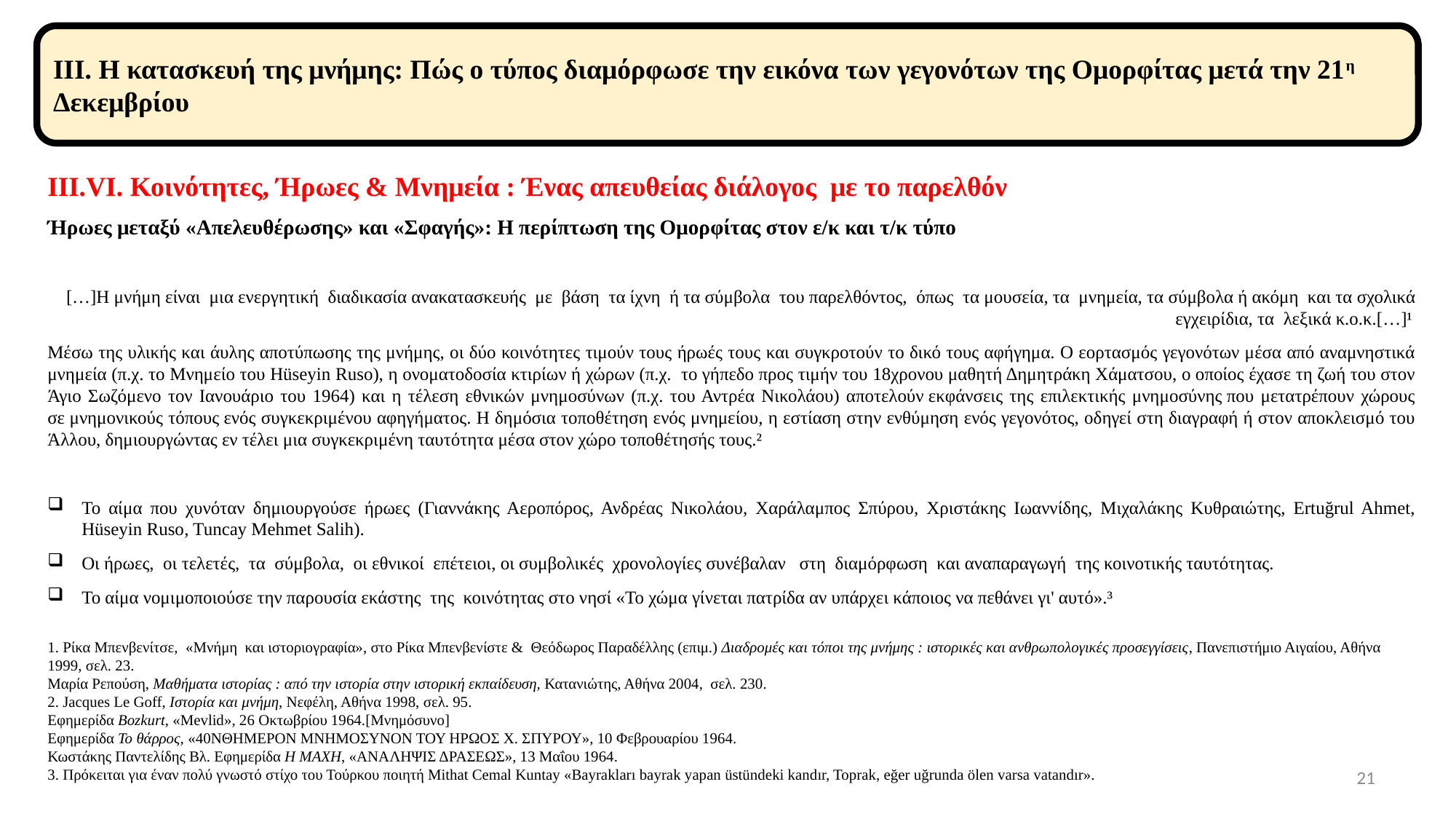

ΙΙΙ. Η κατασκευή της μνήμης: Πώς ο τύπος διαμόρφωσε την εικόνα των γεγονότων της Ομορφίτας μετά την 21η Δεκεμβρίου
ΙΙΙ.VI. Κοινότητες, Ήρωες & Μνημεία : Ένας απευθείας διάλογος  με το παρελθόν
Ήρωες μεταξύ «Απελευθέρωσης» και «Σφαγής»: Η περίπτωση της Ομορφίτας στον ε/κ και τ/κ τύπο

[…]Η μνήμη είναι  μια ενεργητική  διαδικασία ανακατασκευής  με  βάση  τα ίχνη  ή τα σύμβολα  του παρελθόντος,  όπως  τα μουσεία, τα  μνημεία, τα σύμβολα ή ακόμη  και τα σχολικά εγχειρίδια, τα  λεξικά κ.ο.κ.[…]¹
Μέσω της υλικής και άυλης αποτύπωσης της μνήμης, οι δύο κοινότητες τιμούν τους ήρωές τους και συγκροτούν το δικό τους αφήγημα. Ο εορτασμός γεγονότων μέσα από αναμνηστικά μνημεία (π.χ. το Μνημείο του Hüseyin Ruso), η ονοματοδοσία κτιρίων ή χώρων (π.χ.  το γήπεδο προς τιμήν του 18χρονου μαθητή Δημητράκη Χάματσου, ο οποίος έχασε τη ζωή του στον Άγιο Σωζόμενο τον Ιανουάριο του 1964) και η τέλεση εθνικών μνημοσύνων (π.χ. του Αντρέα Νικολάου) αποτελούν εκφάνσεις της επιλεκτικής μνημοσύνης που μετατρέπουν χώρους σε μνημονικούς τόπους ενός συγκεκριμένου αφηγήματος. Η δημόσια τοποθέτηση ενός μνημείου, η εστίαση στην ενθύμηση ενός γεγονότος, οδηγεί στη διαγραφή ή στον αποκλεισμό του Άλλου, δημιουργώντας εν τέλει μια συγκεκριμένη ταυτότητα μέσα στον χώρο τοποθέτησής τους.²

Το αίμα που χυνόταν δημιουργούσε ήρωες (Γιαννάκης Αεροπόρος, Ανδρέας Νικολάου, Χαράλαμπος Σπύρου, Χριστάκης Ιωαννίδης, Μιχαλάκης Κυθραιώτης, Ertuğrul Ahmet, Hüseyin Ruso, Tuncay Mehmet Salih).
Οι ήρωες,  οι τελετές,  τα  σύμβολα,  οι εθνικοί  επέτειοι, οι συμβολικές  χρονολογίες συνέβαλαν   στη  διαμόρφωση  και αναπαραγωγή  της κοινοτικής ταυτότητας.
Το αίμα νομιμοποιούσε την παρουσία εκάστης  της  κοινότητας στο νησί «Το χώμα γίνεται πατρίδα αν υπάρχει κάποιος να πεθάνει γι' αυτό».³

1. Ρίκα Μπενβενίτσε,  «Μνήμη  και ιστοριογραφία», στο Ρίκα Μπενβενίστε &  Θεόδωρος Παραδέλλης (επιμ.) Διαδρομές και τόποι της μνήμης : ιστορικές και ανθρωπολογικές προσεγγίσεις, Πανεπιστήμιο Αιγαίου, Αθήνα 1999, σελ. 23.
Μαρία Ρεπούση, Μαθήματα ιστορίας : από την ιστορία στην ιστορική εκπαίδευση, Κατανιώτης, Αθήνα 2004,  σελ. 230.
2. Jacques Le Goff, Ιστορία και μνήμη, Νεφέλη, Αθήνα 1998, σελ. 95.
Εφημερίδα Bozkurt, «Mevlid», 26 Οκτωβρίου 1964.[Μνημόσυνο]
Εφημερίδα Το θάρρος, «40ΝΘΗΜΕΡΟΝ ΜΝΗΜΟΣΥΝΟΝ ΤΟΥ ΗΡΩΟΣ Χ. ΣΠΥΡΟΥ», 10 Φεβρουαρίου 1964.
Κωστάκης Παντελίδης Βλ. Εφημερίδα Η ΜΑΧΗ, «ΑΝΑΛΗΨΙΣ ΔΡΑΣΕΩΣ», 13 Μαΐου 1964.
3. Πρόκειται για έναν πολύ γνωστό στίχο του Τούρκου ποιητή Mithat Cemal Kuntay «Bayrakları bayrak yapan üstündeki kandır, Toprak, eğer uğrunda ölen varsa vatandır».

21